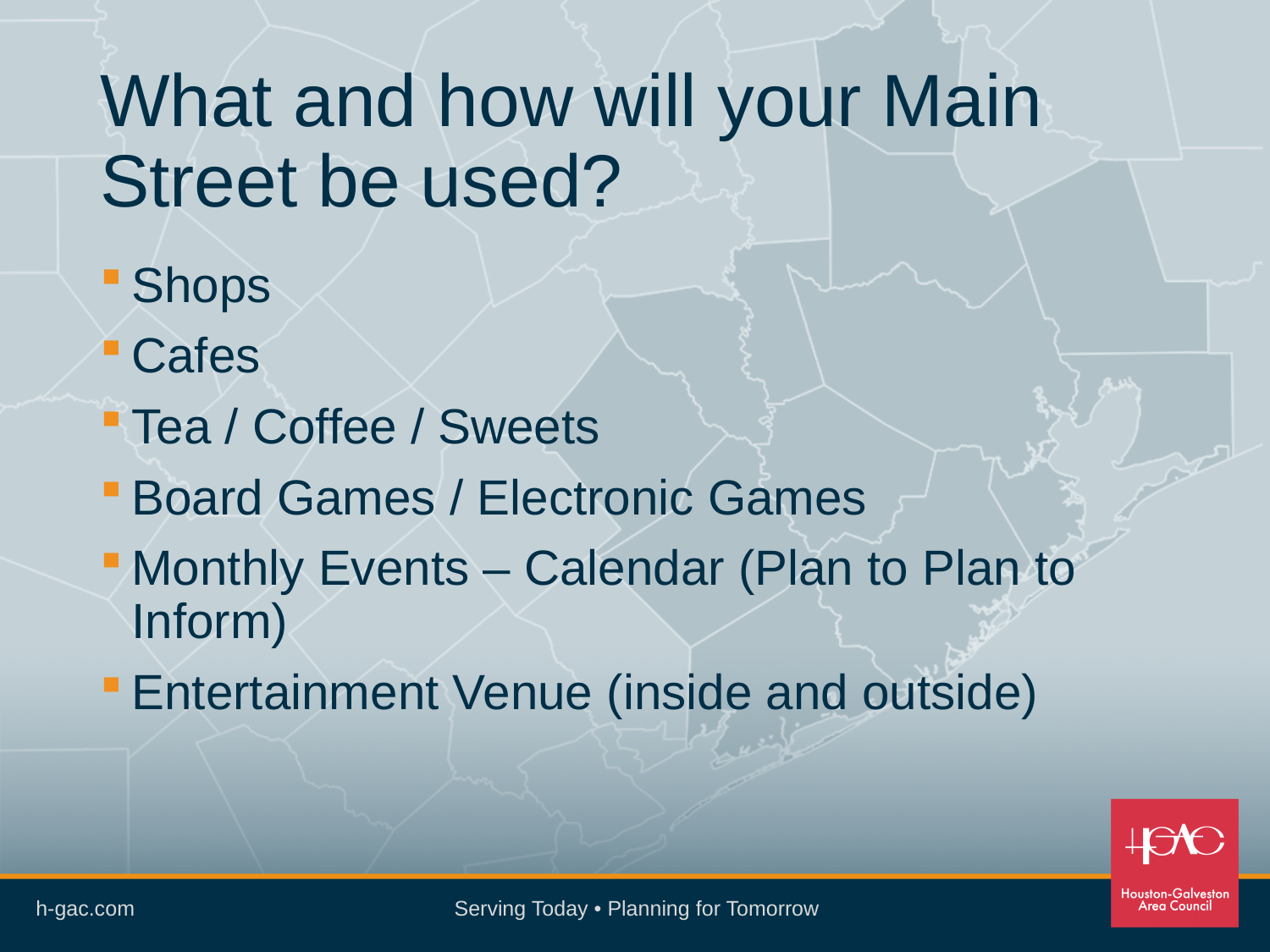

# What and how will your Main Street be used?
Shops
Cafes
Tea / Coffee / Sweets
Board Games / Electronic Games
Monthly Events – Calendar (Plan to Plan to Inform)
Entertainment Venue (inside and outside)